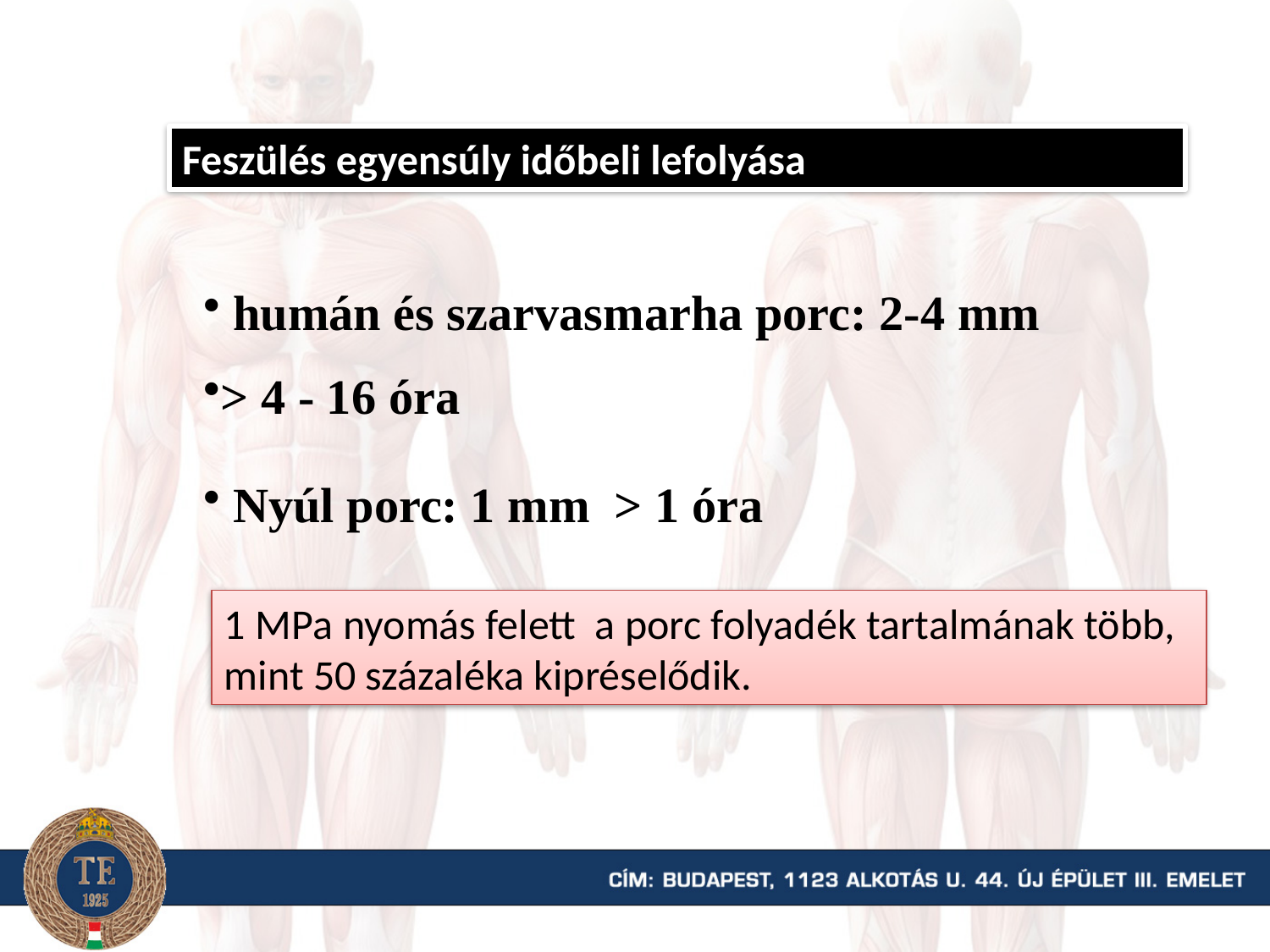

Feszülés egyensúly időbeli lefolyása
 humán és szarvasmarha porc: 2-4 mm
> 4 - 16 óra
 Nyúl porc: 1 mm  > 1 óra
1 MPa nyomás felett  a porc folyadék tartalmának több, mint 50 százaléka kipréselődik.